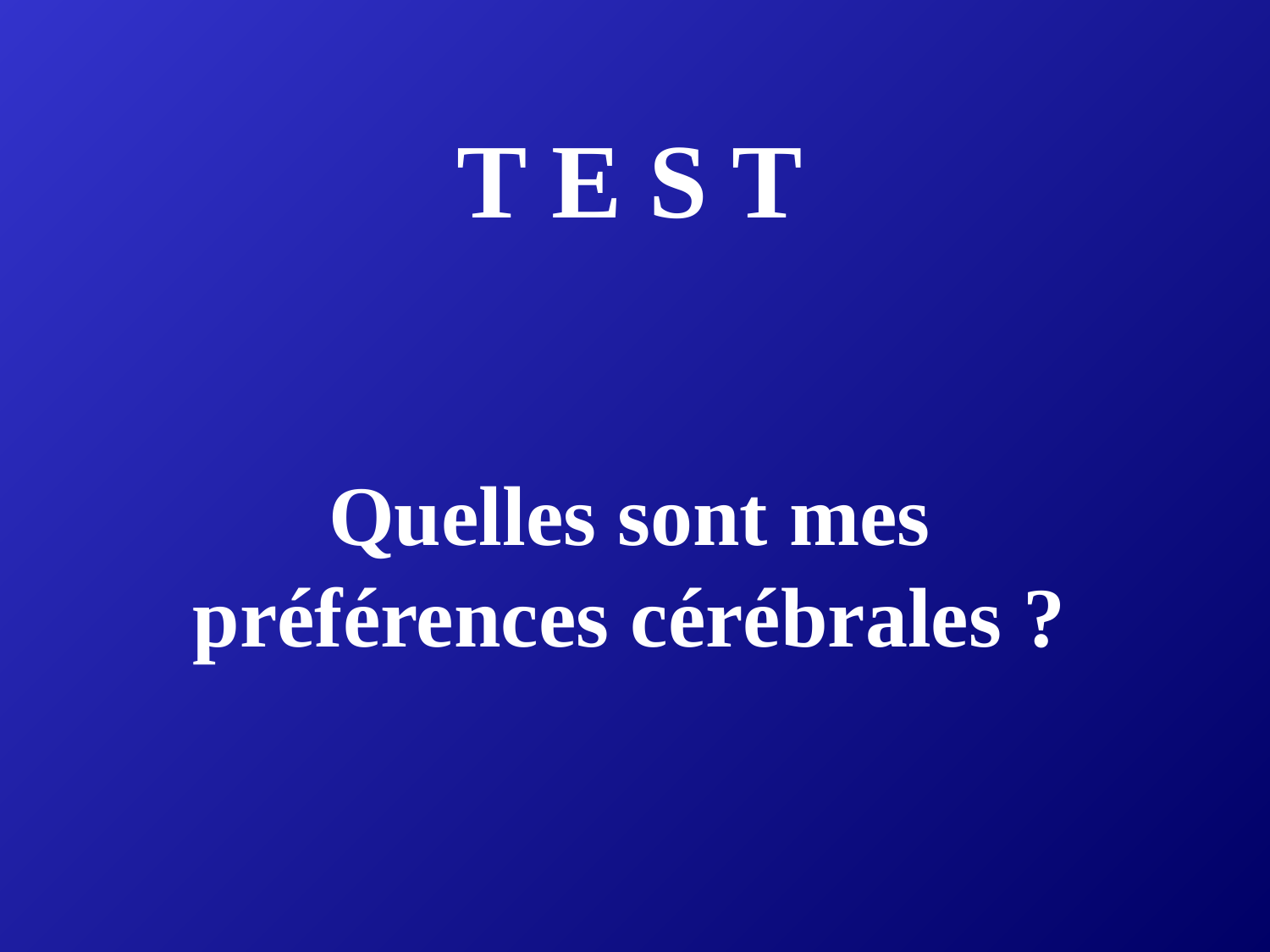

T E S T

Quelles sont mes préférences cérébrales ?